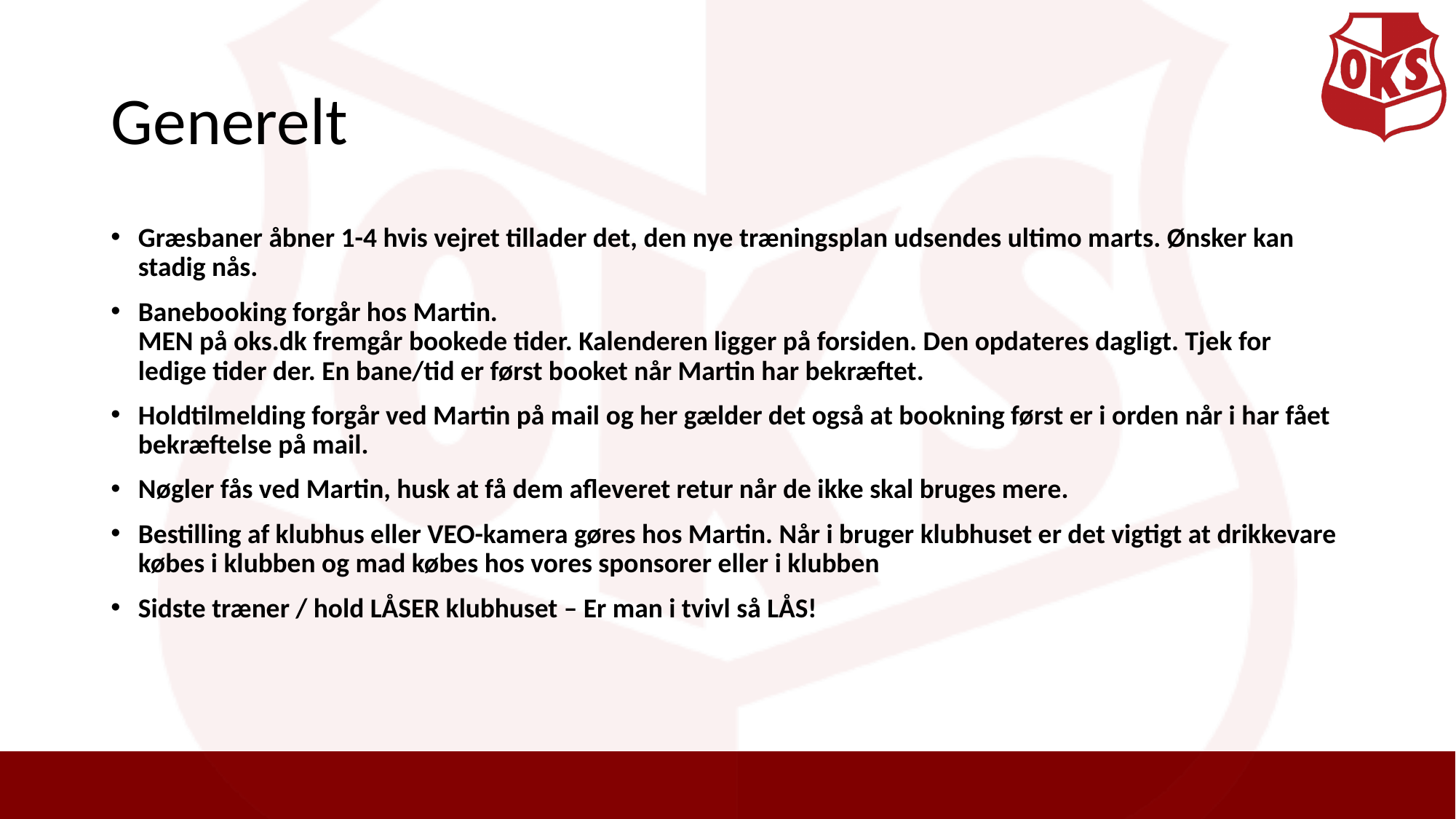

# Generelt
Græsbaner åbner 1-4 hvis vejret tillader det, den nye træningsplan udsendes ultimo marts. Ønsker kan stadig nås.
Banebooking forgår hos Martin.
MEN på oks.dk fremgår bookede tider. Kalenderen ligger på forsiden. Den opdateres dagligt. Tjek for ledige tider der. En bane/tid er først booket når Martin har bekræftet.
Holdtilmelding forgår ved Martin på mail og her gælder det også at bookning først er i orden når i har fået bekræftelse på mail.
Nøgler fås ved Martin, husk at få dem afleveret retur når de ikke skal bruges mere.
Bestilling af klubhus eller VEO-kamera gøres hos Martin. Når i bruger klubhuset er det vigtigt at drikkevare købes i klubben og mad købes hos vores sponsorer eller i klubben
Sidste træner / hold LÅSER klubhuset – Er man i tvivl så LÅS!